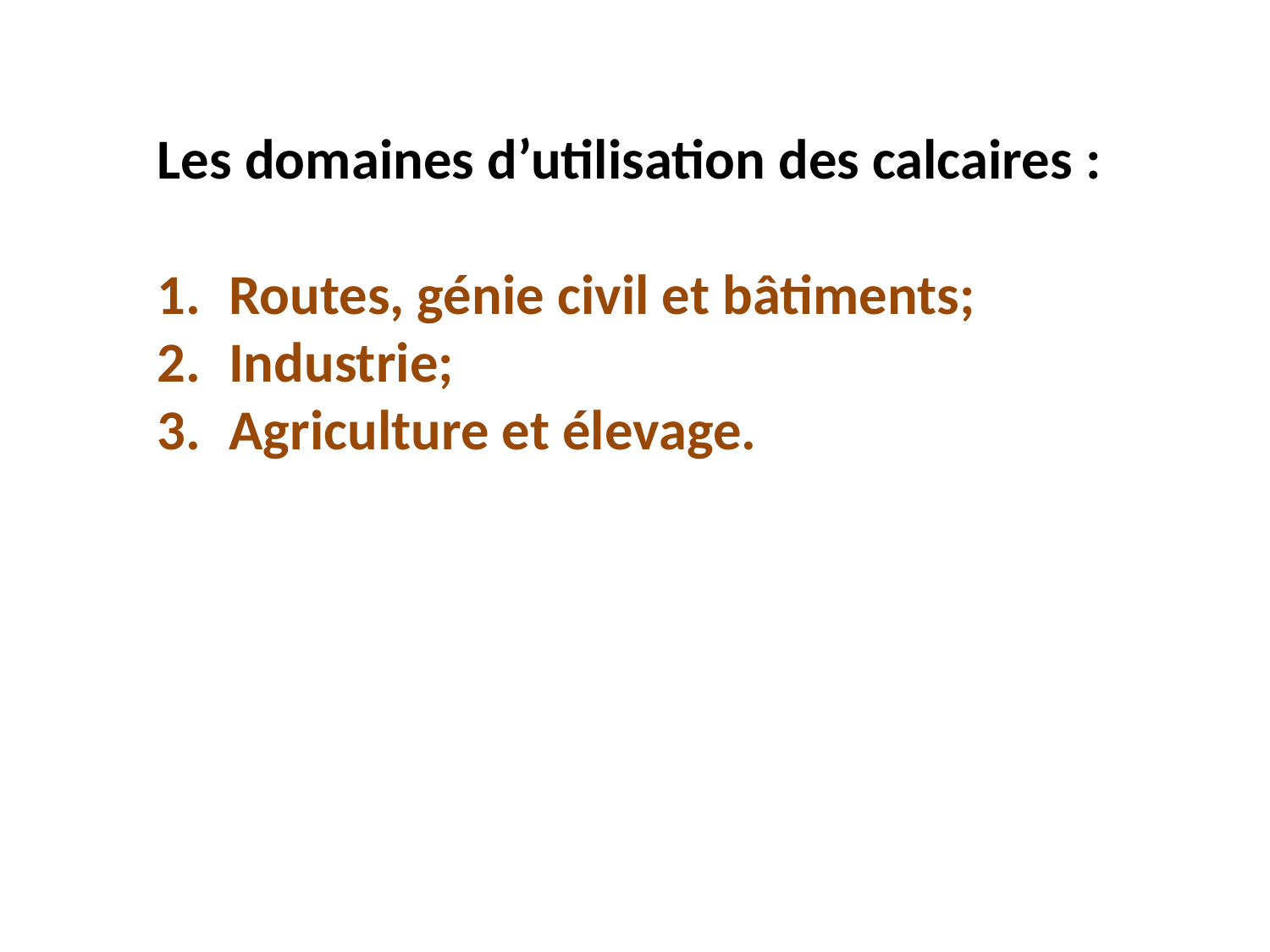

Les domaines d’utilisation des calcaires :

Routes, génie civil et bâtiments;
Industrie;
Agriculture et élevage.